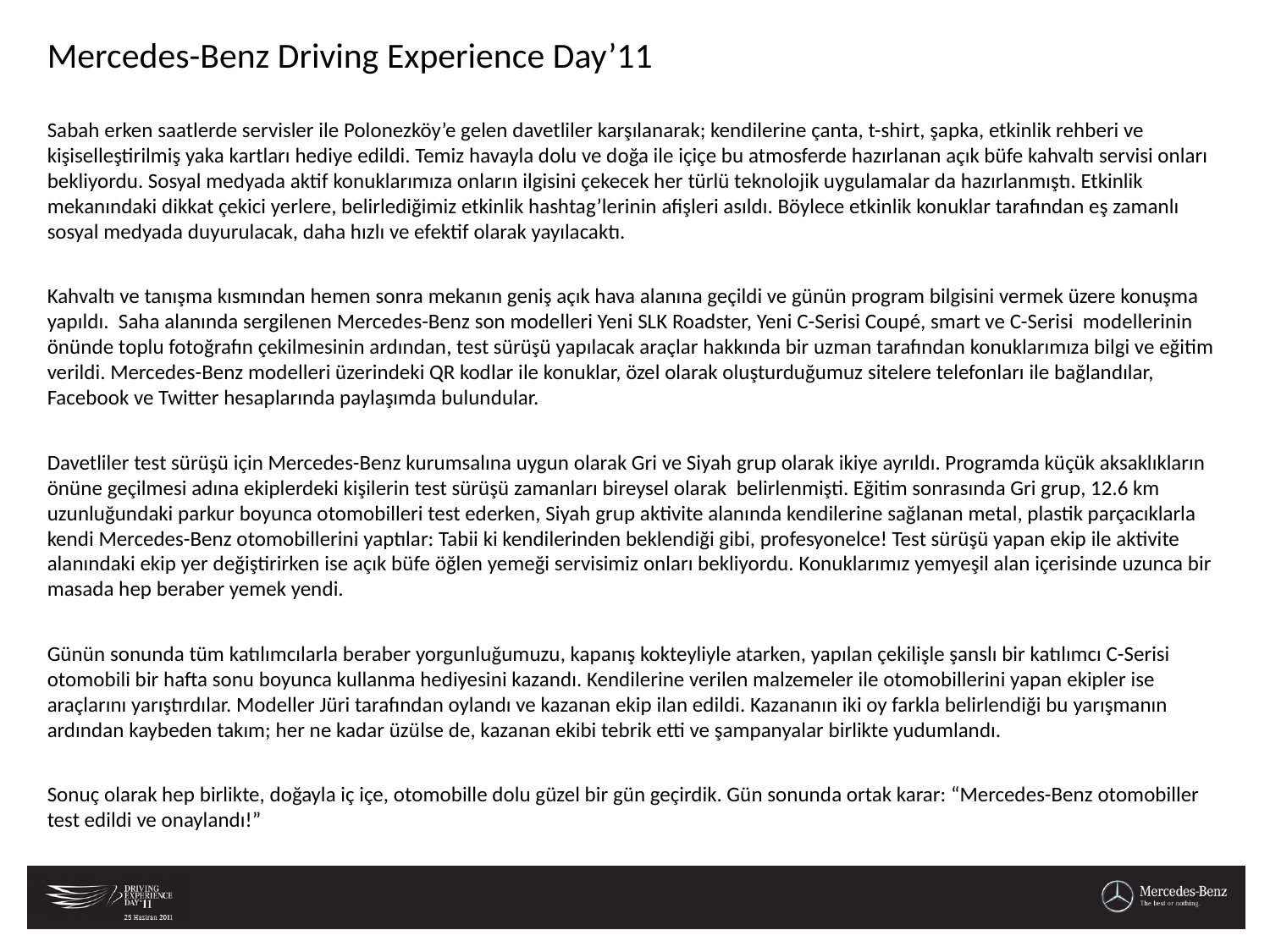

Mercedes-Benz Driving Experience Day’11

Sabah erken saatlerde servisler ile Polonezköy’e gelen davetliler karşılanarak; kendilerine çanta, t-shirt, şapka, etkinlik rehberi ve kişiselleştirilmiş yaka kartları hediye edildi. Temiz havayla dolu ve doğa ile içiçe bu atmosferde hazırlanan açık büfe kahvaltı servisi onları bekliyordu. Sosyal medyada aktif konuklarımıza onların ilgisini çekecek her türlü teknolojik uygulamalar da hazırlanmıştı. Etkinlik mekanındaki dikkat çekici yerlere, belirlediğimiz etkinlik hashtag’lerinin afişleri asıldı. Böylece etkinlik konuklar tarafından eş zamanlı sosyal medyada duyurulacak, daha hızlı ve efektif olarak yayılacaktı.

Kahvaltı ve tanışma kısmından hemen sonra mekanın geniş açık hava alanına geçildi ve günün program bilgisini vermek üzere konuşma yapıldı.  Saha alanında sergilenen Mercedes-Benz son modelleri Yeni SLK Roadster, Yeni C-Serisi Coupé, smart ve C-Serisi  modellerinin önünde toplu fotoğrafın çekilmesinin ardından, test sürüşü yapılacak araçlar hakkında bir uzman tarafından konuklarımıza bilgi ve eğitim verildi. Mercedes-Benz modelleri üzerindeki QR kodlar ile konuklar, özel olarak oluşturduğumuz sitelere telefonları ile bağlandılar,  Facebook ve Twitter hesaplarında paylaşımda bulundular.

Davetliler test sürüşü için Mercedes-Benz kurumsalına uygun olarak Gri ve Siyah grup olarak ikiye ayrıldı. Programda küçük aksaklıkların önüne geçilmesi adına ekiplerdeki kişilerin test sürüşü zamanları bireysel olarak  belirlenmişti. Eğitim sonrasında Gri grup, 12.6 km uzunluğundaki parkur boyunca otomobilleri test ederken, Siyah grup aktivite alanında kendilerine sağlanan metal, plastik parçacıklarla kendi Mercedes-Benz otomobillerini yaptılar: Tabii ki kendilerinden beklendiği gibi, profesyonelce! Test sürüşü yapan ekip ile aktivite alanındaki ekip yer değiştirirken ise açık büfe öğlen yemeği servisimiz onları bekliyordu. Konuklarımız yemyeşil alan içerisinde uzunca bir masada hep beraber yemek yendi.

Günün sonunda tüm katılımcılarla beraber yorgunluğumuzu, kapanış kokteyliyle atarken, yapılan çekilişle şanslı bir katılımcı C-Serisi otomobili bir hafta sonu boyunca kullanma hediyesini kazandı. Kendilerine verilen malzemeler ile otomobillerini yapan ekipler ise araçlarını yarıştırdılar. Modeller Jüri tarafından oylandı ve kazanan ekip ilan edildi. Kazananın iki oy farkla belirlendiği bu yarışmanın ardından kaybeden takım; her ne kadar üzülse de, kazanan ekibi tebrik etti ve şampanyalar birlikte yudumlandı.

Sonuç olarak hep birlikte, doğayla iç içe, otomobille dolu güzel bir gün geçirdik. Gün sonunda ortak karar: “Mercedes-Benz otomobiller test edildi ve onaylandı!”